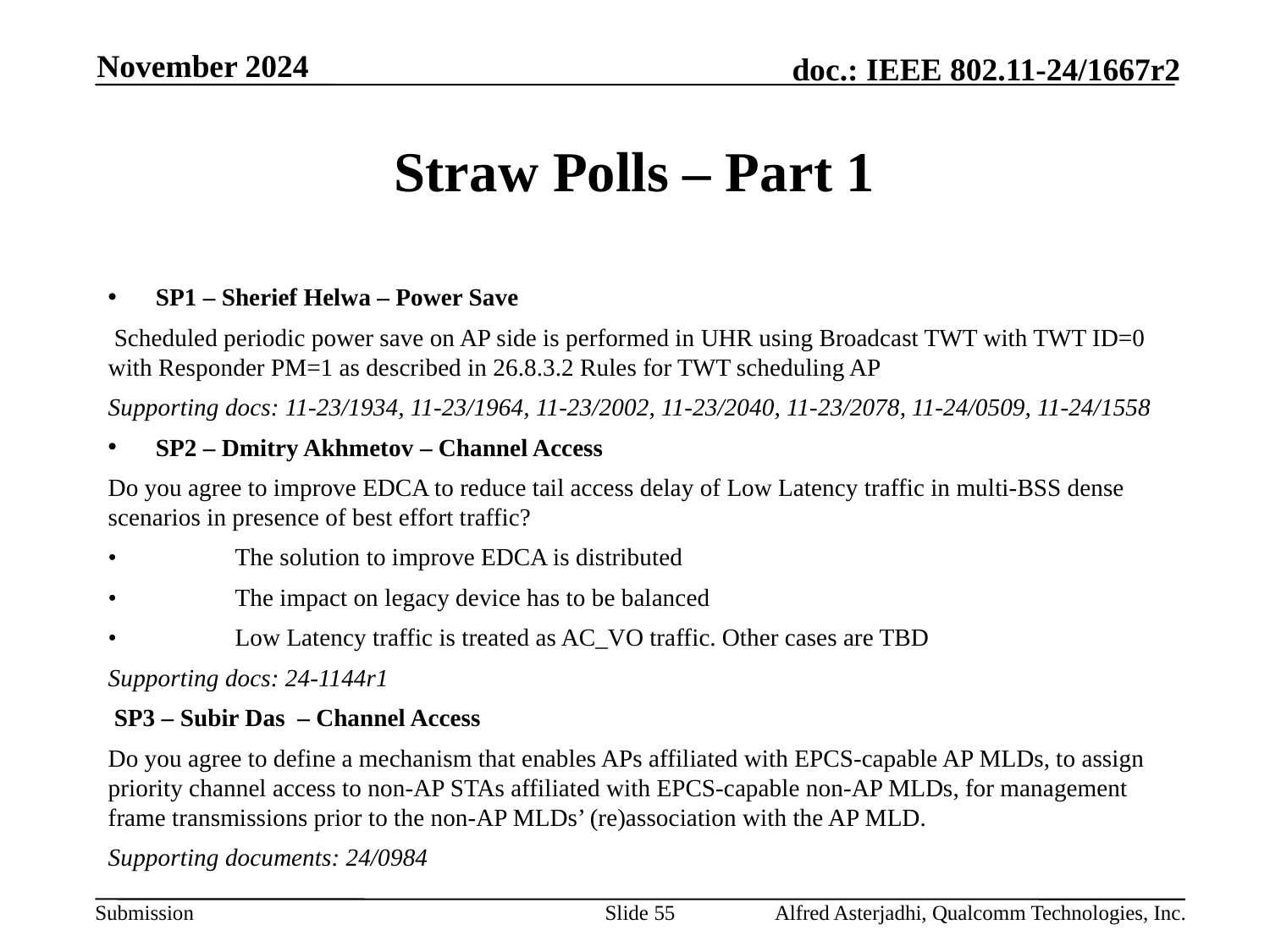

November 2024
# Straw Polls – Part 1
SP1 – Sherief Helwa – Power Save
 Scheduled periodic power save on AP side is performed in UHR using Broadcast TWT with TWT ID=0 with Responder PM=1 as described in 26.8.3.2 Rules for TWT scheduling AP
Supporting docs: 11-23/1934, 11-23/1964, 11-23/2002, 11-23/2040, 11-23/2078, 11-24/0509, 11-24/1558
SP2 – Dmitry Akhmetov – Channel Access
Do you agree to improve EDCA to reduce tail access delay of Low Latency traffic in multi-BSS dense scenarios in presence of best effort traffic?
•	The solution to improve EDCA is distributed
•	The impact on legacy device has to be balanced
•	Low Latency traffic is treated as AC_VO traffic. Other cases are TBD
Supporting docs: 24-1144r1
 SP3 – Subir Das  – Channel Access
Do you agree to define a mechanism that enables APs affiliated with EPCS-capable AP MLDs, to assign priority channel access to non-AP STAs affiliated with EPCS-capable non-AP MLDs, for management frame transmissions prior to the non-AP MLDs’ (re)association with the AP MLD.
Supporting documents: 24/0984

Slide 55
Alfred Asterjadhi, Qualcomm Technologies, Inc.